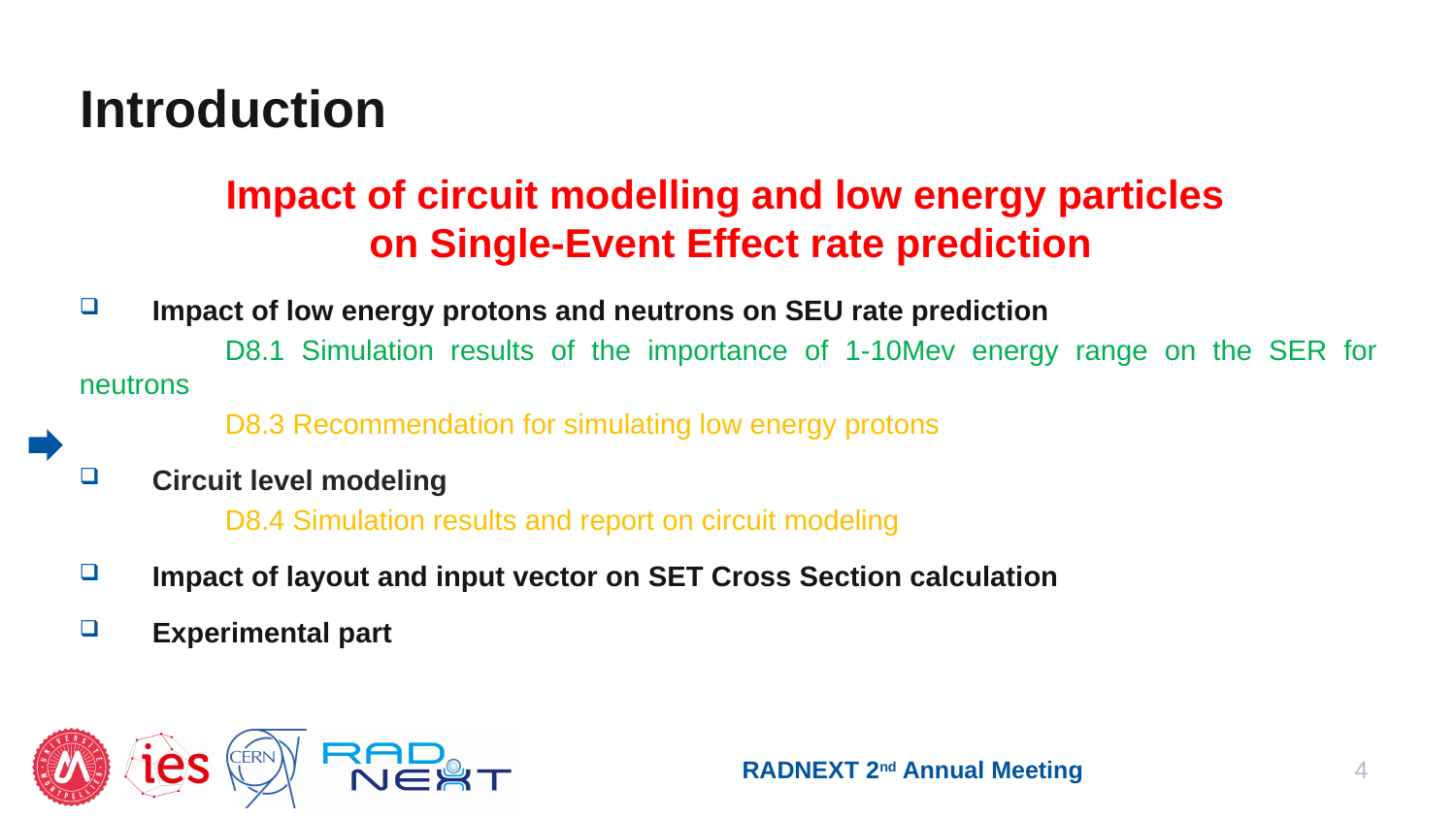

# Introduction
Impact of circuit modelling and low energy particles
on Single-Event Effect rate prediction
Impact of low energy protons and neutrons on SEU rate prediction
	D8.1 Simulation results of the importance of 1-10Mev energy range on the SER for neutrons
	D8.3 Recommendation for simulating low energy protons
Circuit level modeling
	D8.4 Simulation results and report on circuit modeling
Impact of layout and input vector on SET Cross Section calculation
Experimental part

RADNEXT 2nd Annual Meeting
4